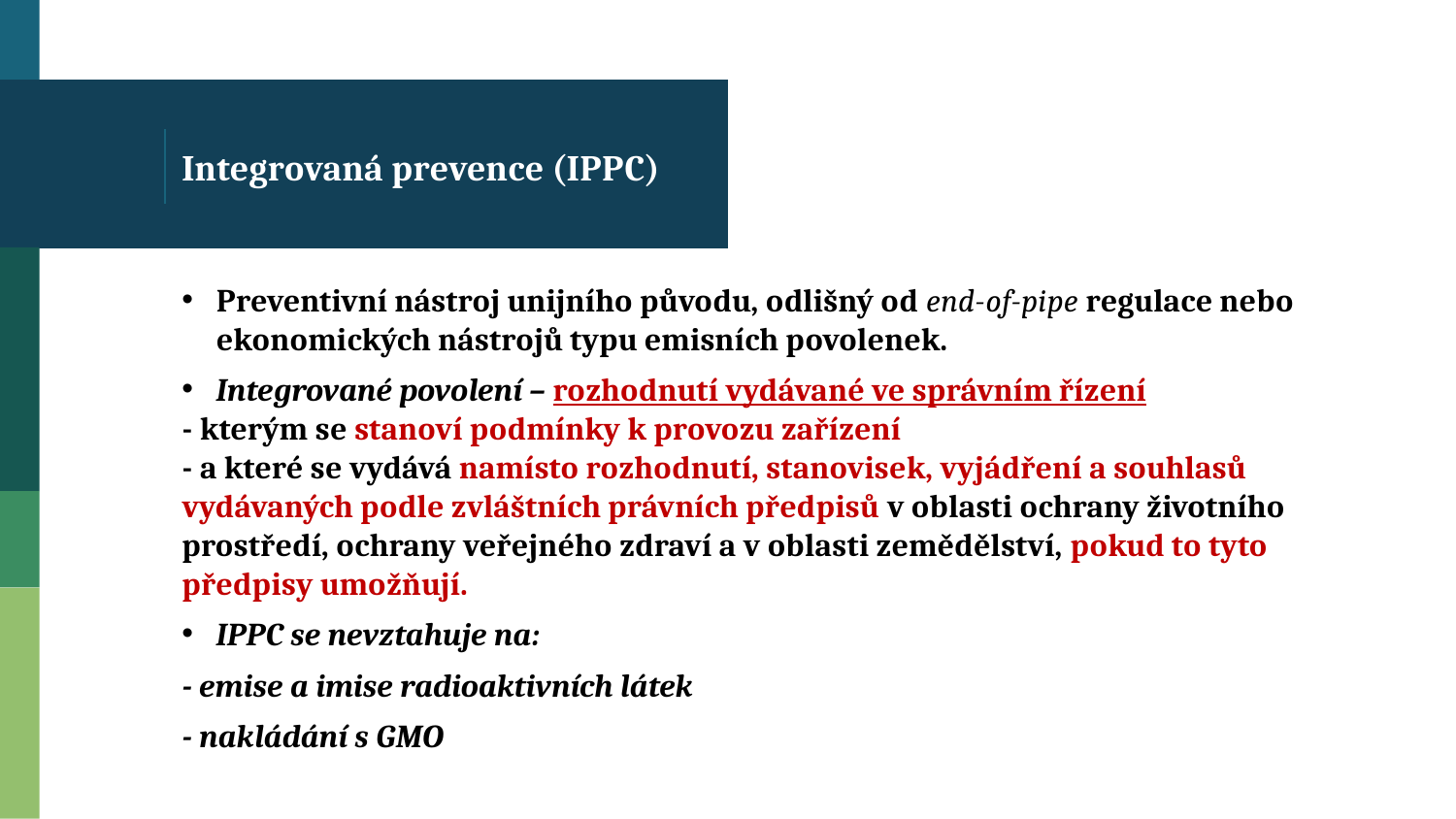

# Integrovaná prevence (IPPC)
Preventivní nástroj unijního původu, odlišný od end-of-pipe regulace nebo  ekonomických nástrojů typu emisních povolenek.
Integrované povolení – rozhodnutí vydávané ve správním řízení
- kterým se stanoví podmínky k provozu zařízení
- a které se vydává namísto rozhodnutí, stanovisek, vyjádření a souhlasů vydávaných podle zvláštních právních předpisů v oblasti ochrany životního prostředí, ochrany veřejného zdraví a v oblasti zemědělství, pokud to tyto předpisy umožňují.
IPPC se nevztahuje na:
- emise a imise radioaktivních látek
- nakládání s GMO